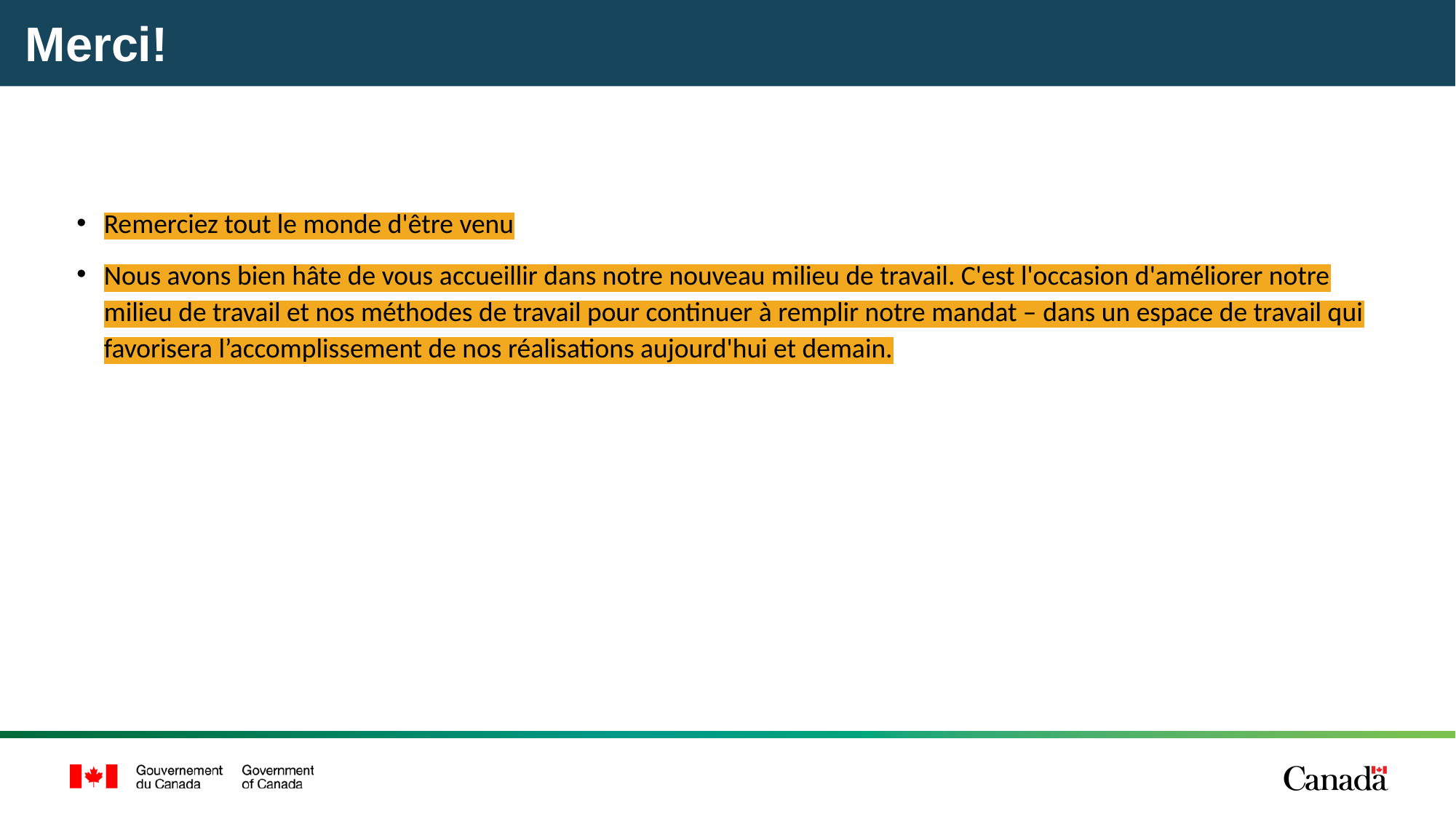

# Merci!
Remerciez tout le monde d'être venu
Nous avons bien hâte de vous accueillir dans notre nouveau milieu de travail. C'est l'occasion d'améliorer notre milieu de travail et nos méthodes de travail pour continuer à remplir notre mandat – dans un espace de travail qui favorisera l’accomplissement de nos réalisations aujourd'hui et demain.